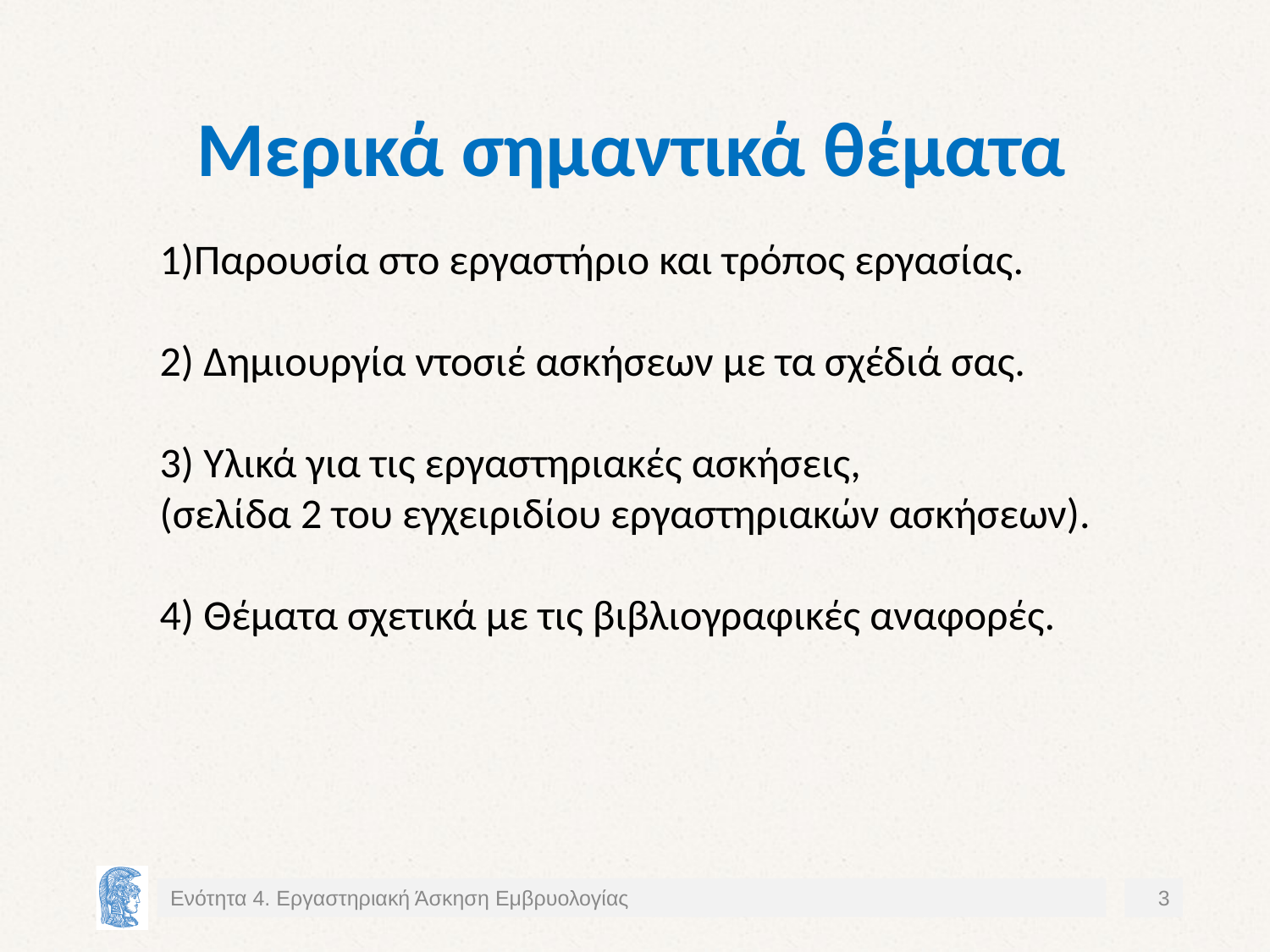

# Μερικά σημαντικά θέματα
1)Παρουσία στο εργαστήριο και τρόπος εργασίας.

2) Δημιουργία ντοσιέ ασκήσεων με τα σχέδιά σας.

3) Υλικά για τις εργαστηριακές ασκήσεις,
(σελίδα 2 του εγχειριδίου εργαστηριακών ασκήσεων).

4) Θέματα σχετικά με τις βιβλιογραφικές αναφορές.

Ενότητα 4. Εργαστηριακή Άσκηση Εμβρυολογίας
3